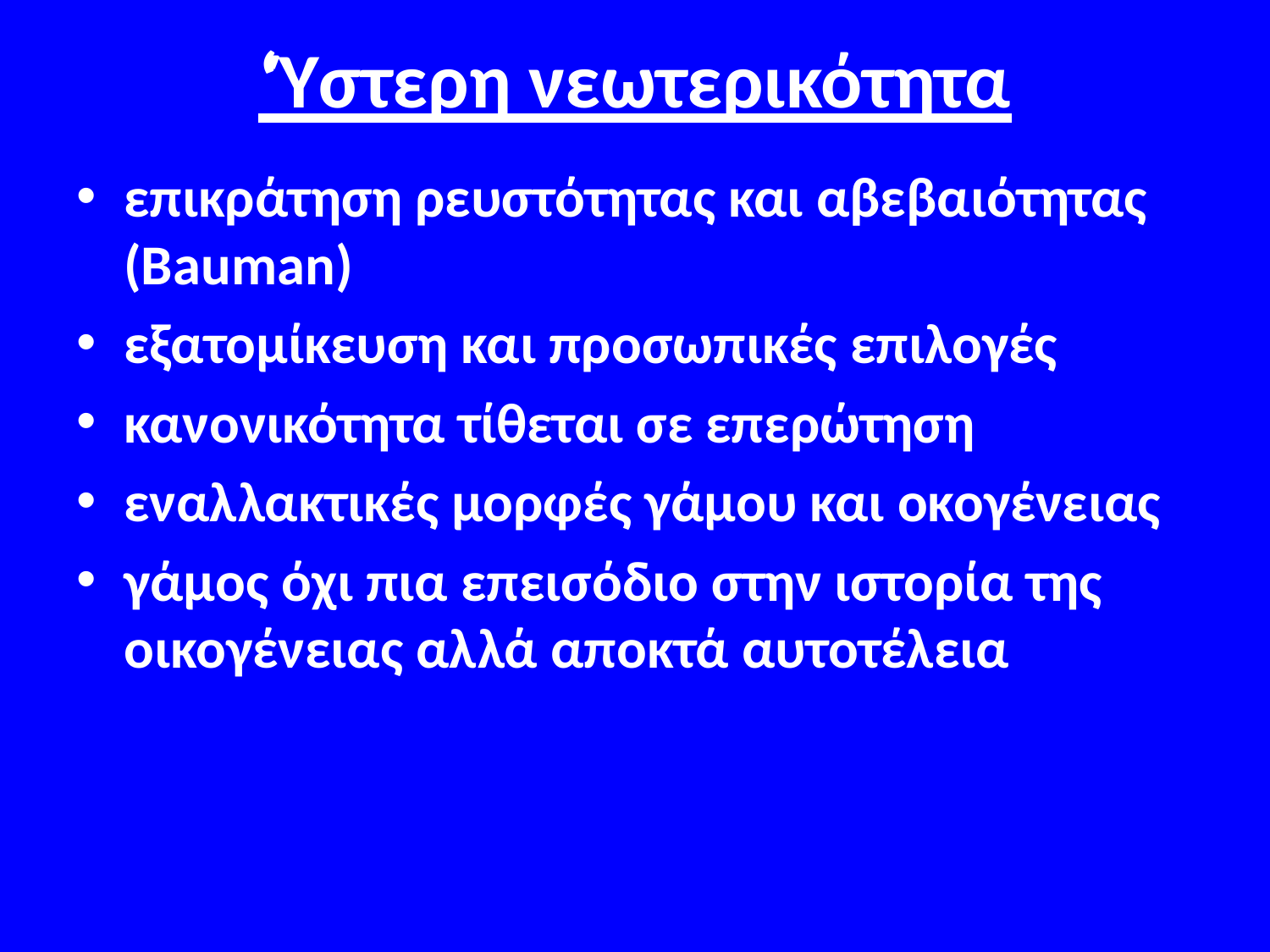

# ‘Ύστερη νεωτερικότητα
επικράτηση ρευστότητας και αβεβαιότητας (Bauman)
εξατομίκευση και προσωπικές επιλογές
κανονικότητα τίθεται σε επερώτηση
εναλλακτικές μορφές γάμου και οκογένειας
γάμος όχι πια επεισόδιο στην ιστορία της οικογένειας αλλά αποκτά αυτοτέλεια